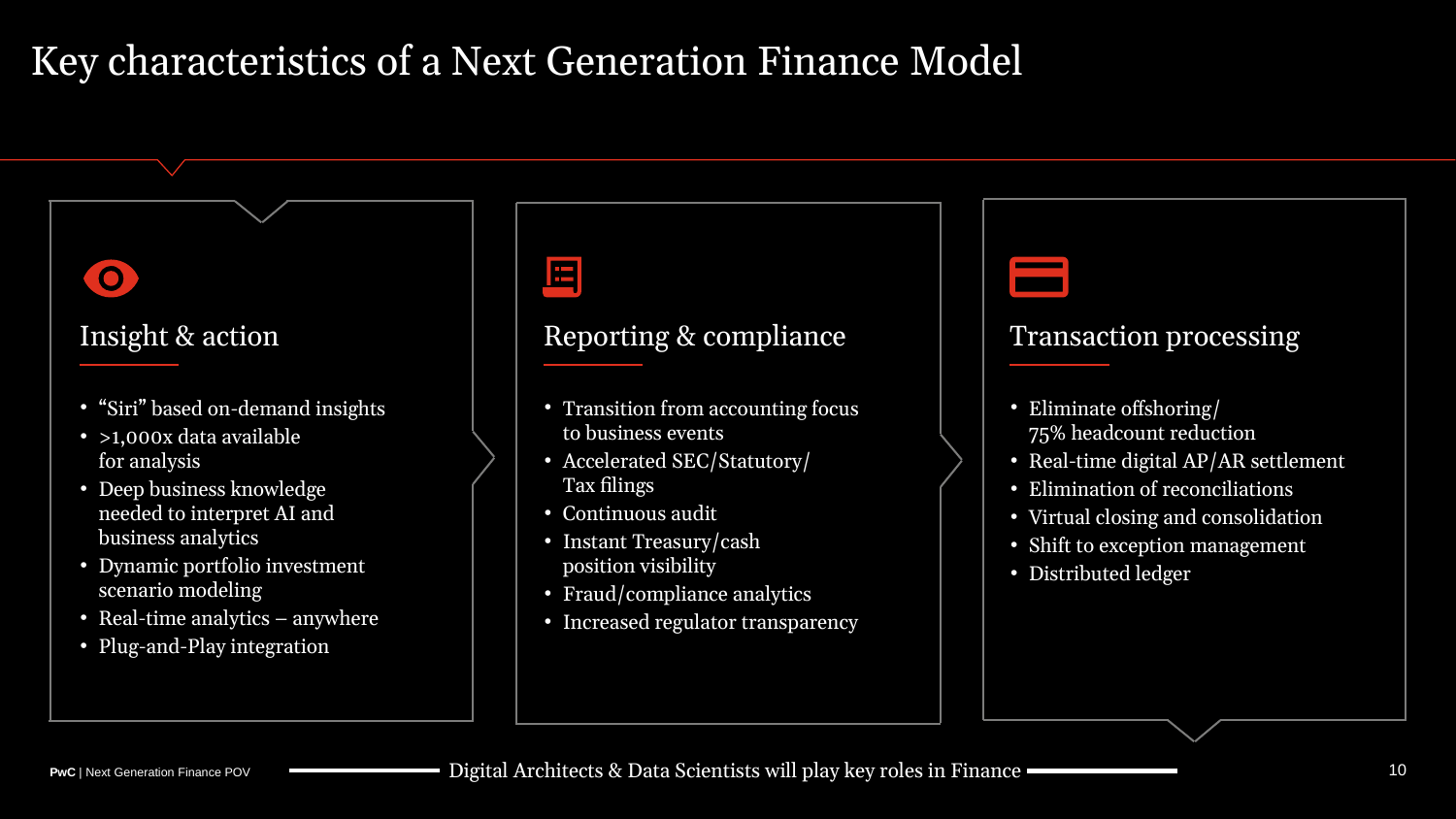

Key characteristics of a Next Generation Finance Model

Transaction processing
Eliminate offshoring/
75% headcount reduction
Real-time digital AP/AR settlement
Elimination of reconciliations
Virtual closing and consolidation
Shift to exception management
Distributed ledger

Insight & action
“Siri” based on-demand insights
>1,000x data available
for analysis
Deep business knowledge
needed to interpret AI and
business analytics
Dynamic portfolio investment
scenario modeling
Real-time analytics – anywhere
Plug-and-Play integration

Reporting & compliance
Transition from accounting focus
to business events
Accelerated SEC/Statutory/
Tax filings
Continuous audit
Instant Treasury/cash
position visibility
Fraud/compliance analytics
Increased regulator transparency
10
Digital Architects & Data Scientists will play key roles in Finance